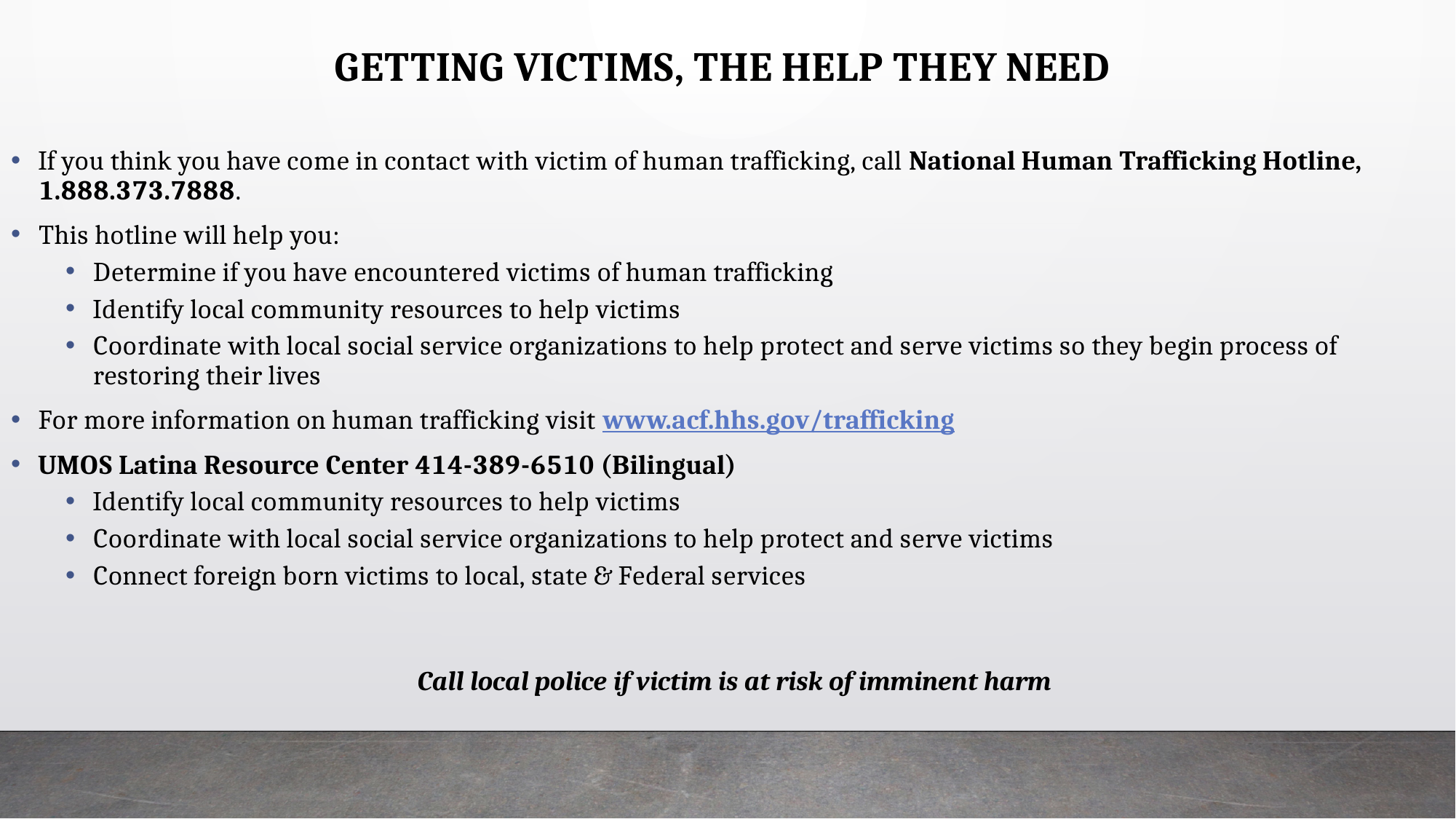

GETTING VICTIMS, THE HELP THEY NEED
If you think you have come in contact with victim of human trafficking, call National Human Trafficking Hotline, 1.888.373.7888.
This hotline will help you:
Determine if you have encountered victims of human trafficking
Identify local community resources to help victims
Coordinate with local social service organizations to help protect and serve victims so they begin process of restoring their lives
For more information on human trafficking visit www.acf.hhs.gov/trafficking
UMOS Latina Resource Center 414-389-6510 (Bilingual)
Identify local community resources to help victims
Coordinate with local social service organizations to help protect and serve victims
Connect foreign born victims to local, state & Federal services

Call local police if victim is at risk of imminent harm